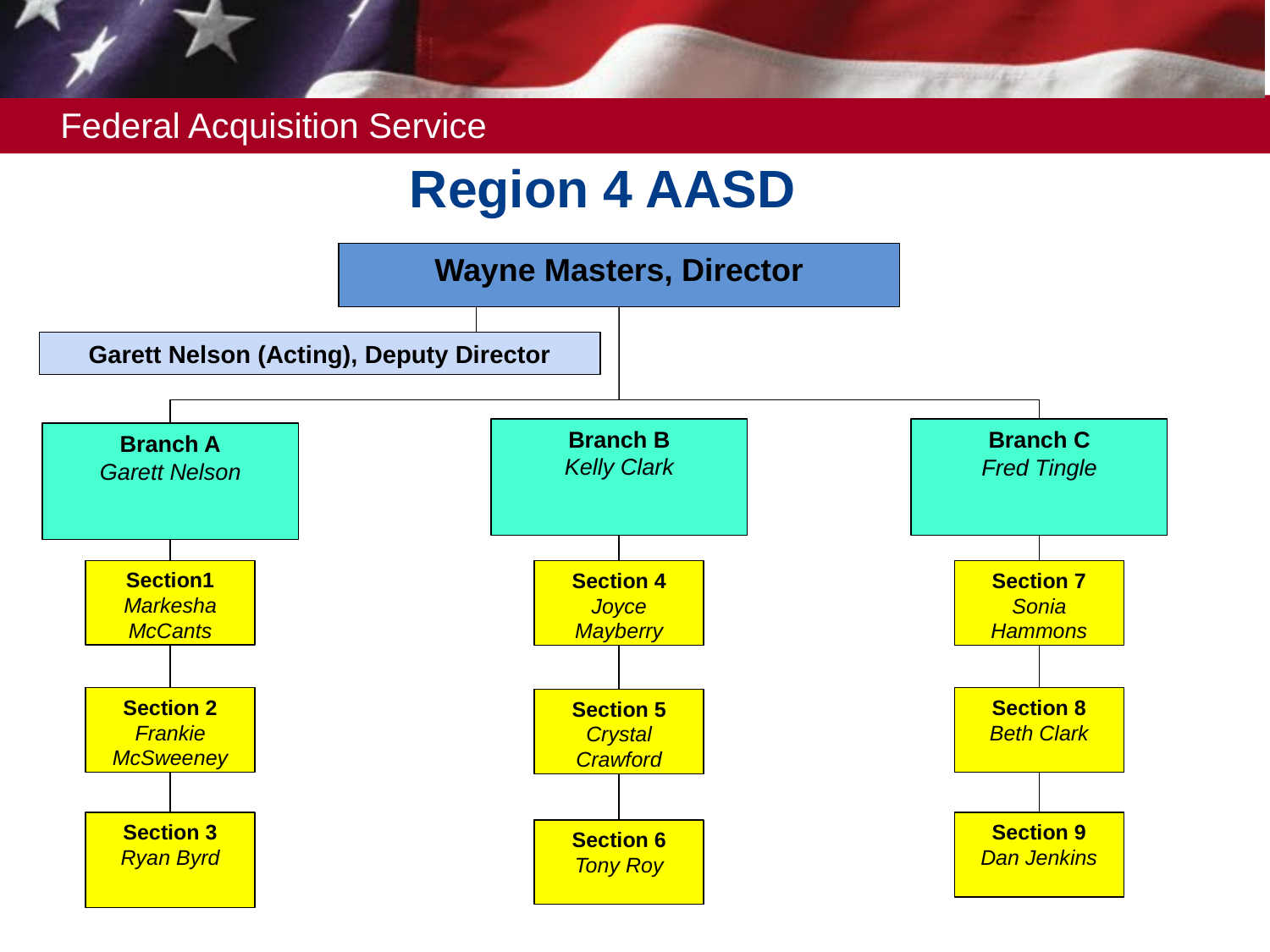

# Region 4 AASD
Wayne Masters, Director
Garett Nelson (Acting), Deputy Director
Branch B
Kelly Clark
Branch C
Fred Tingle
Branch A
Garett Nelson
Section1
Markesha McCants
Section 4
Joyce Mayberry
Section 7
Sonia Hammons
Section 2
Frankie McSweeney
Section 8
Beth Clark
Section 5
Crystal Crawford
Section 3
Ryan Byrd
Section 9
Dan Jenkins
Section 6
Tony Roy